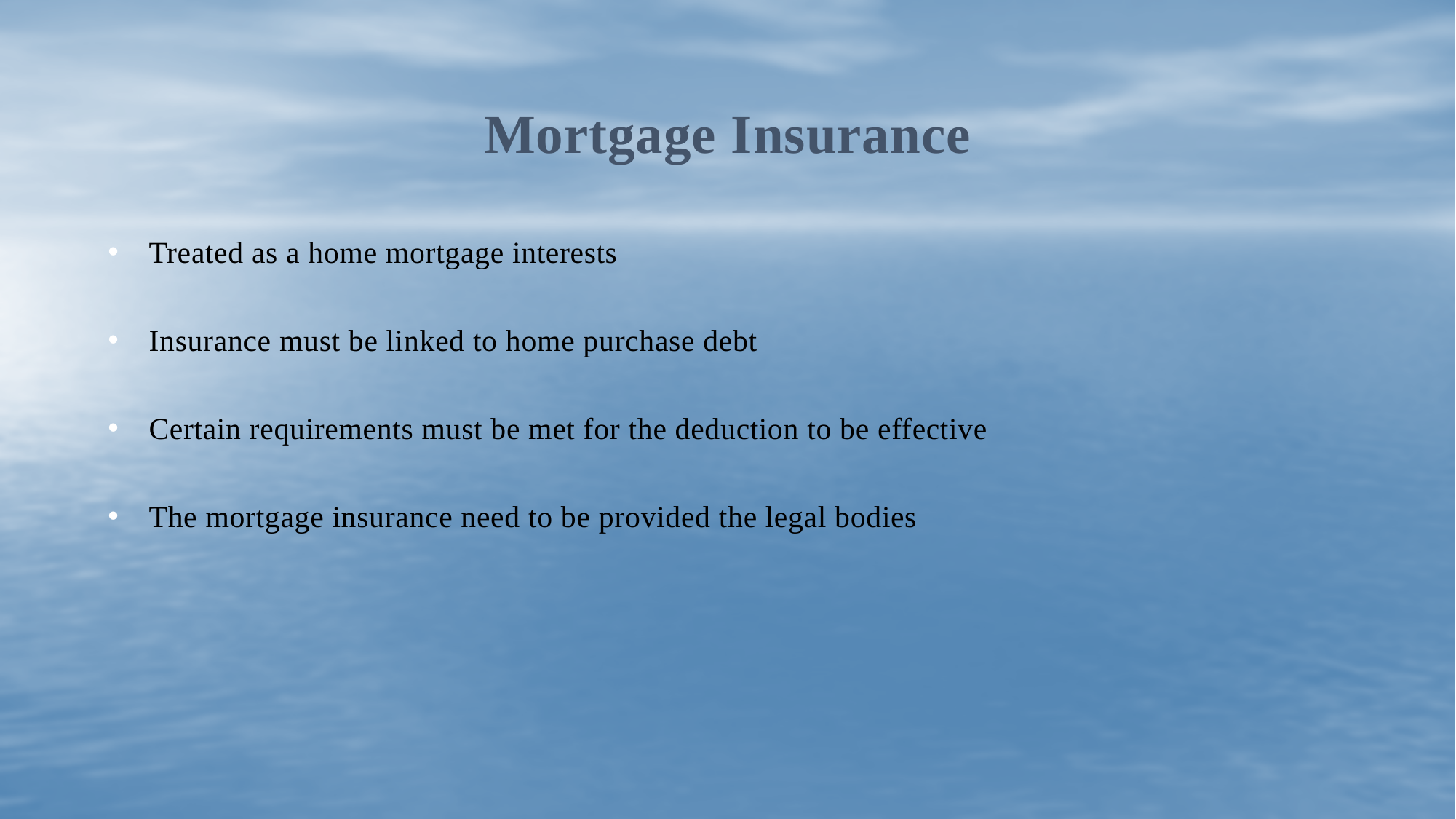

# Mortgage Insurance
Treated as a home mortgage interests
Insurance must be linked to home purchase debt
Certain requirements must be met for the deduction to be effective
The mortgage insurance need to be provided the legal bodies